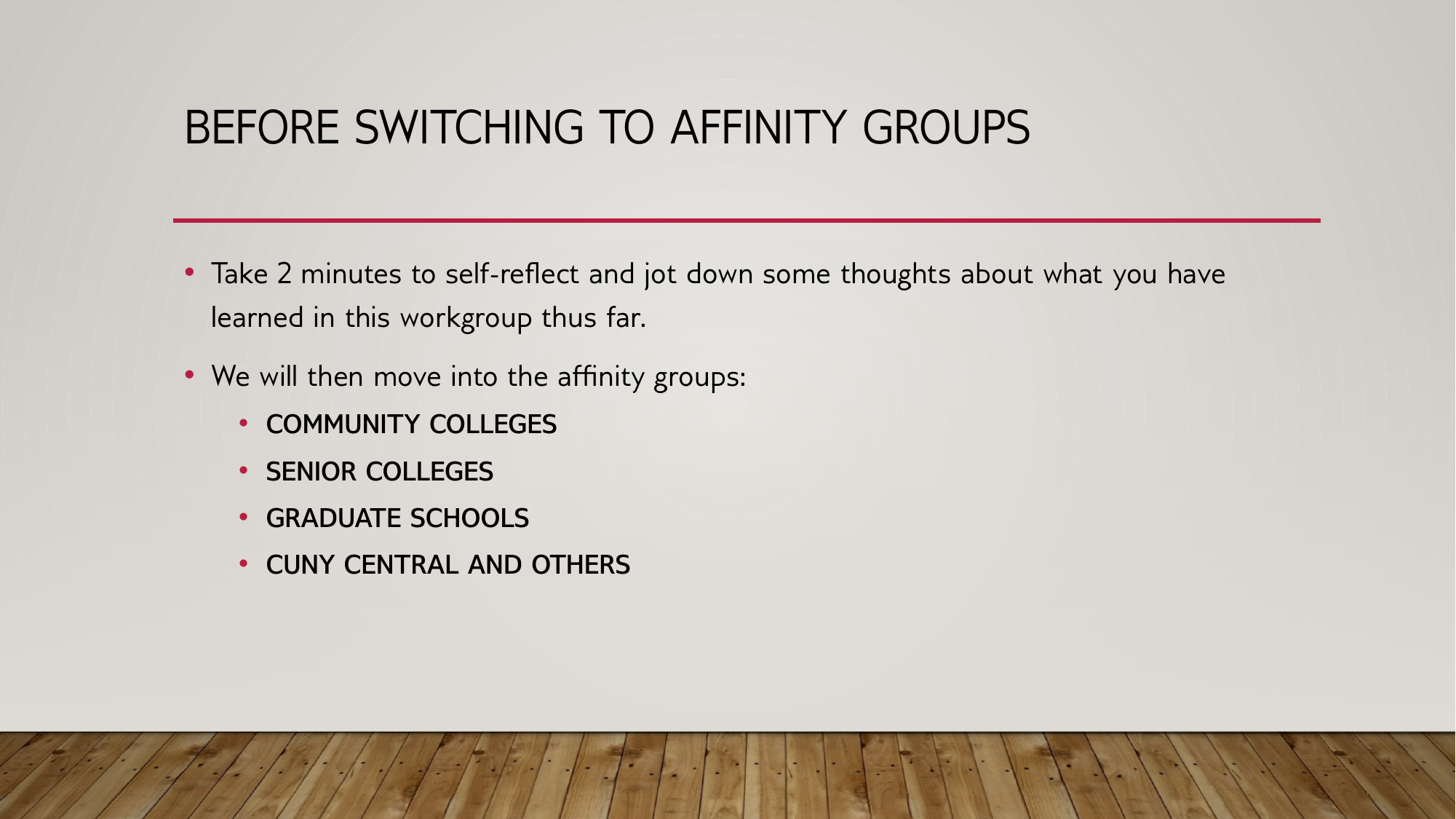

# Before switching to affinity groups
Take 2 minutes to self-reflect and jot down some thoughts about what you have learned in this workgroup thus far.
We will then move into the affinity groups:
COMMUNITY COLLEGES
SENIOR COLLEGES
GRADUATE SCHOOLS
CUNY CENTRAL AND OTHERS